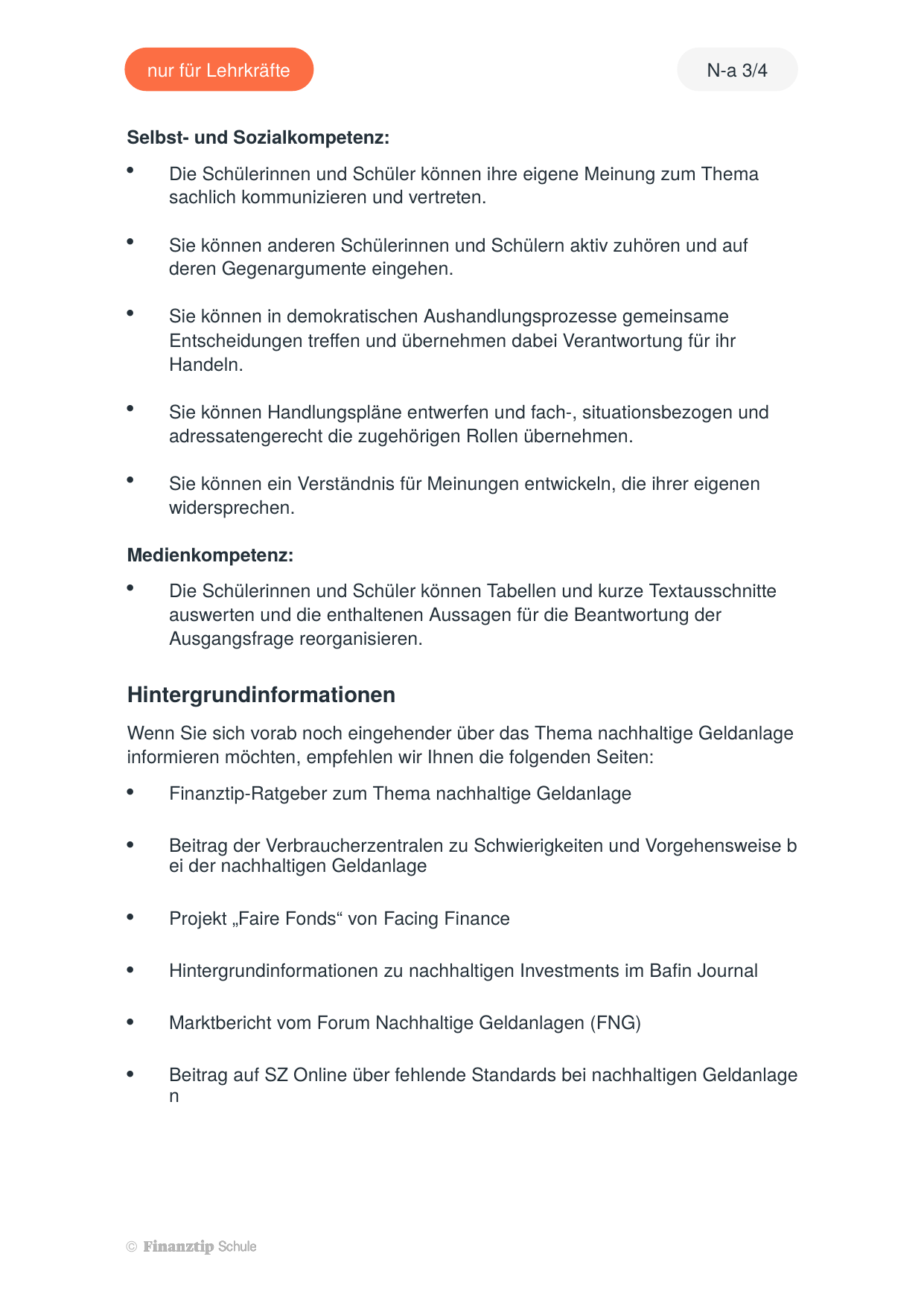

Wenn Sie sich vorab noch eingehender über das Thema nachhaltige Geldanlage informieren möchten, empfehlen wir Ihnen die folgenden Seiten:
Finanztip-Ratgeber zum Thema nachhaltige Geldanlage

Beitrag der Verbraucherzentralen zu Schwierigkeiten und Vorgehensweise bei der nachhaltigen Geldanlage

Projekt „Faire Fonds“ von Facing Finance

Hintergrundinformationen zu nachhaltigen Investments im Bafin Journal

Marktbericht vom Forum Nachhaltige Geldanlagen (FNG)

Beitrag auf SZ Online über fehlende Standards bei nachhaltigen Geldanlagen